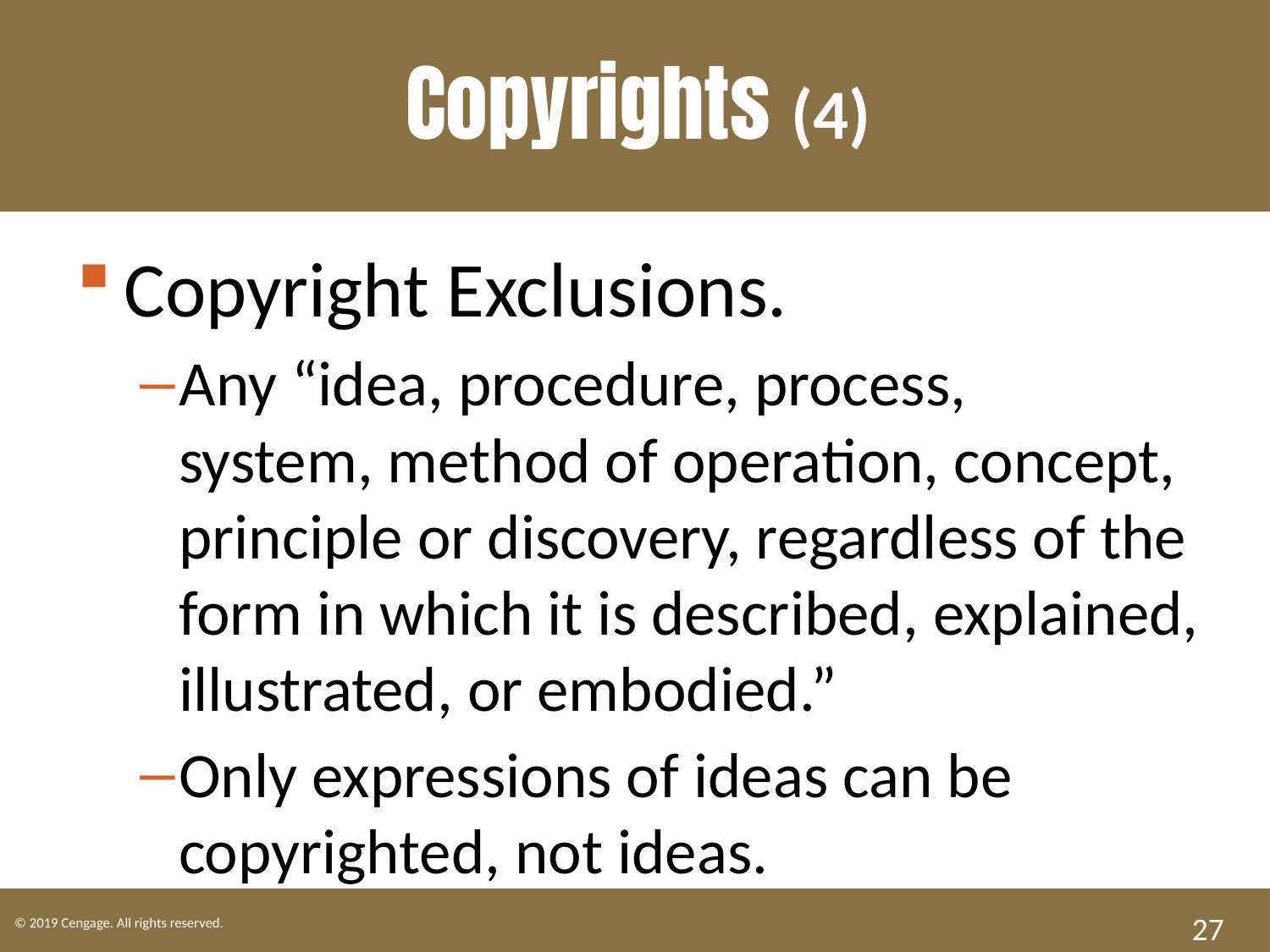

Copyrights (4)
Copyright Exclusions.
Any “idea, procedure, process,
system, method of operation, concept, principle or discovery, regardless of the form in which it is described, explained, illustrated, or embodied.”
Only expressions of ideas can be copyrighted, not ideas.

27